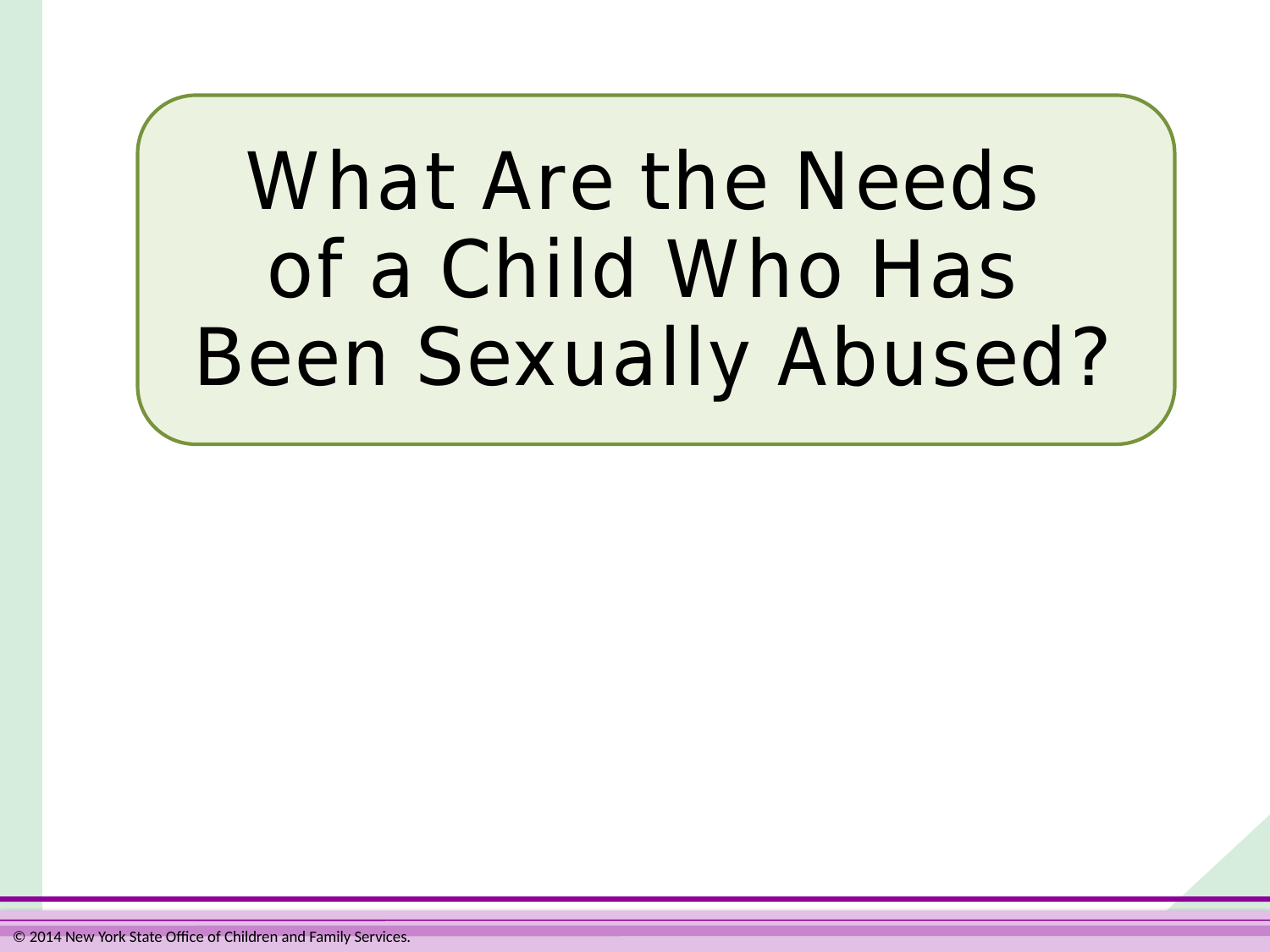

What Are the Needs
of a Child Who Has
Been Sexually Abused?